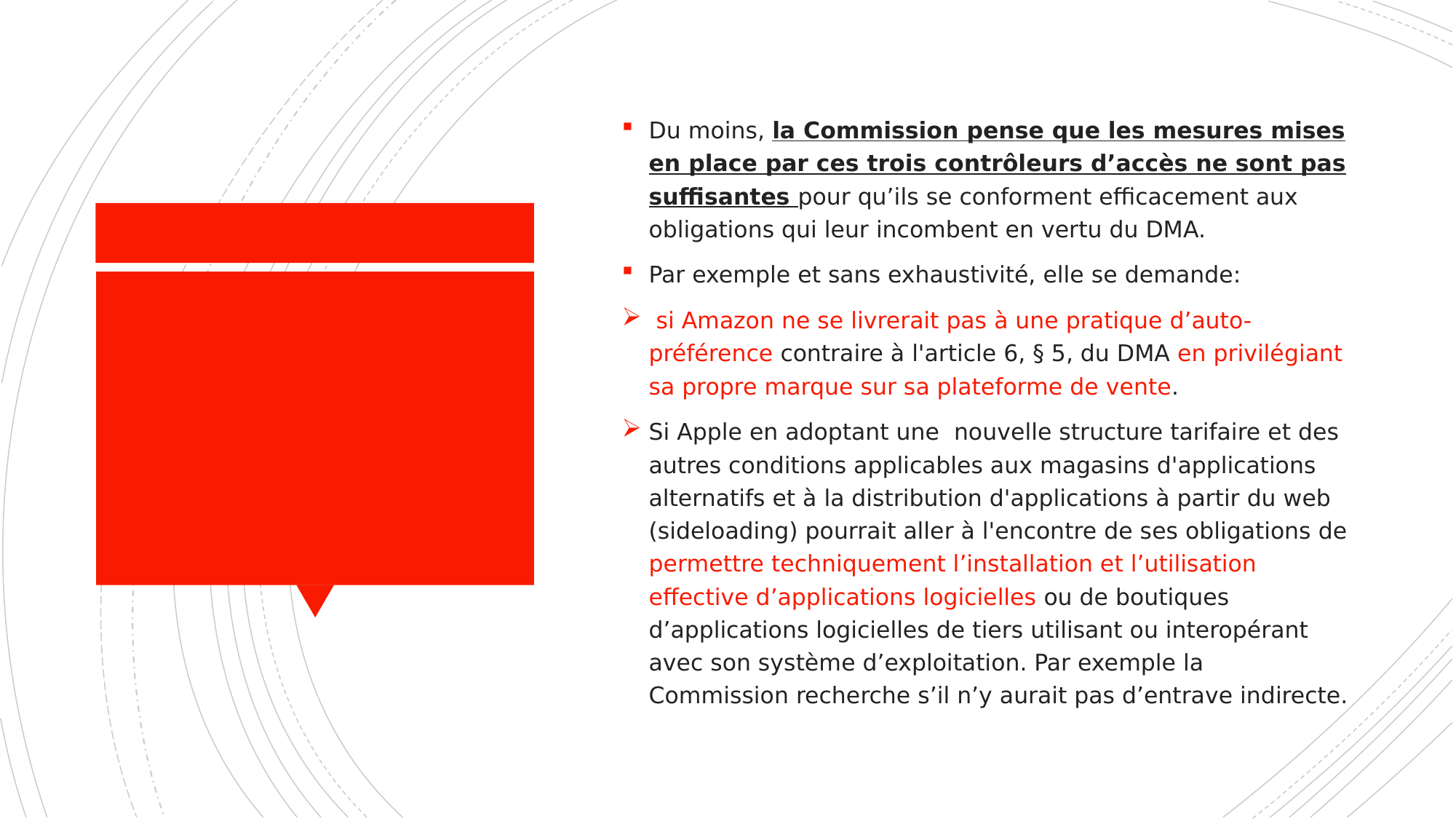

Du moins, la Commission pense que les mesures mises en place par ces trois contrôleurs d’accès ne sont pas suffisantes pour qu’ils se conforment efficacement aux obligations qui leur incombent en vertu du DMA.
Par exemple et sans exhaustivité, elle se demande:
 si Amazon ne se livrerait pas à une pratique d’auto-préférence contraire à l'article 6, § 5, du DMA en privilégiant sa propre marque sur sa plateforme de vente.
Si Apple en adoptant une  nouvelle structure tarifaire et des autres conditions applicables aux magasins d'applications alternatifs et à la distribution d'applications à partir du web (sideloading) pourrait aller à l'encontre de ses obligations de permettre techniquement l’installation et l’utilisation effective d’applications logicielles ou de boutiques d’applications logicielles de tiers utilisant ou interopérant avec son système d’exploitation. Par exemple la Commission recherche s’il n’y aurait pas d’entrave indirecte.
#